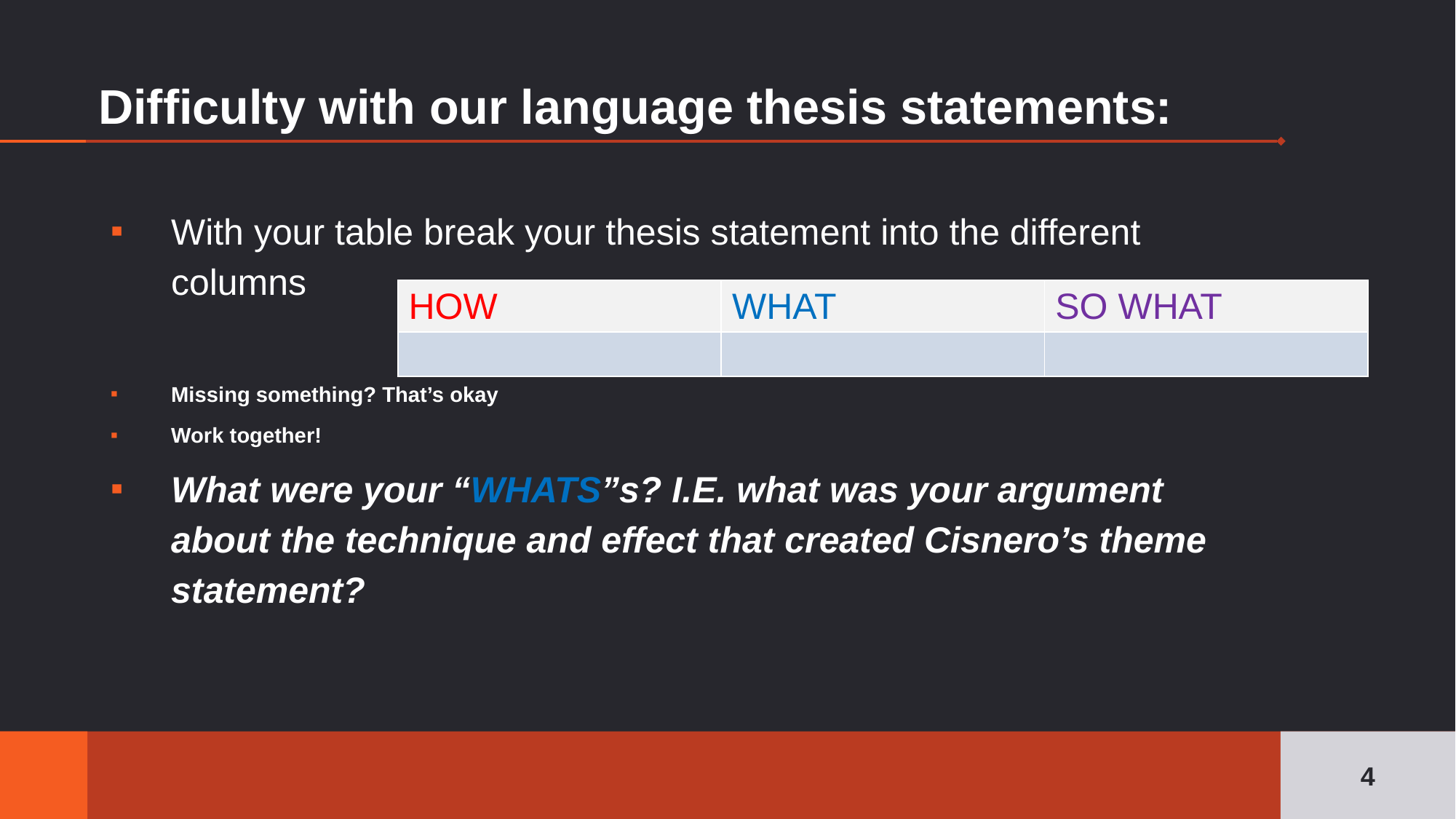

# Difficulty with our language thesis statements:
With your table break your thesis statement into the different columns

Missing something? That’s okay
Work together!
What were your “WHATS”s? I.E. what was your argument about the technique and effect that created Cisnero’s theme statement?

| HOW | WHAT | SO WHAT |
| --- | --- | --- |
|  |  |  |
4